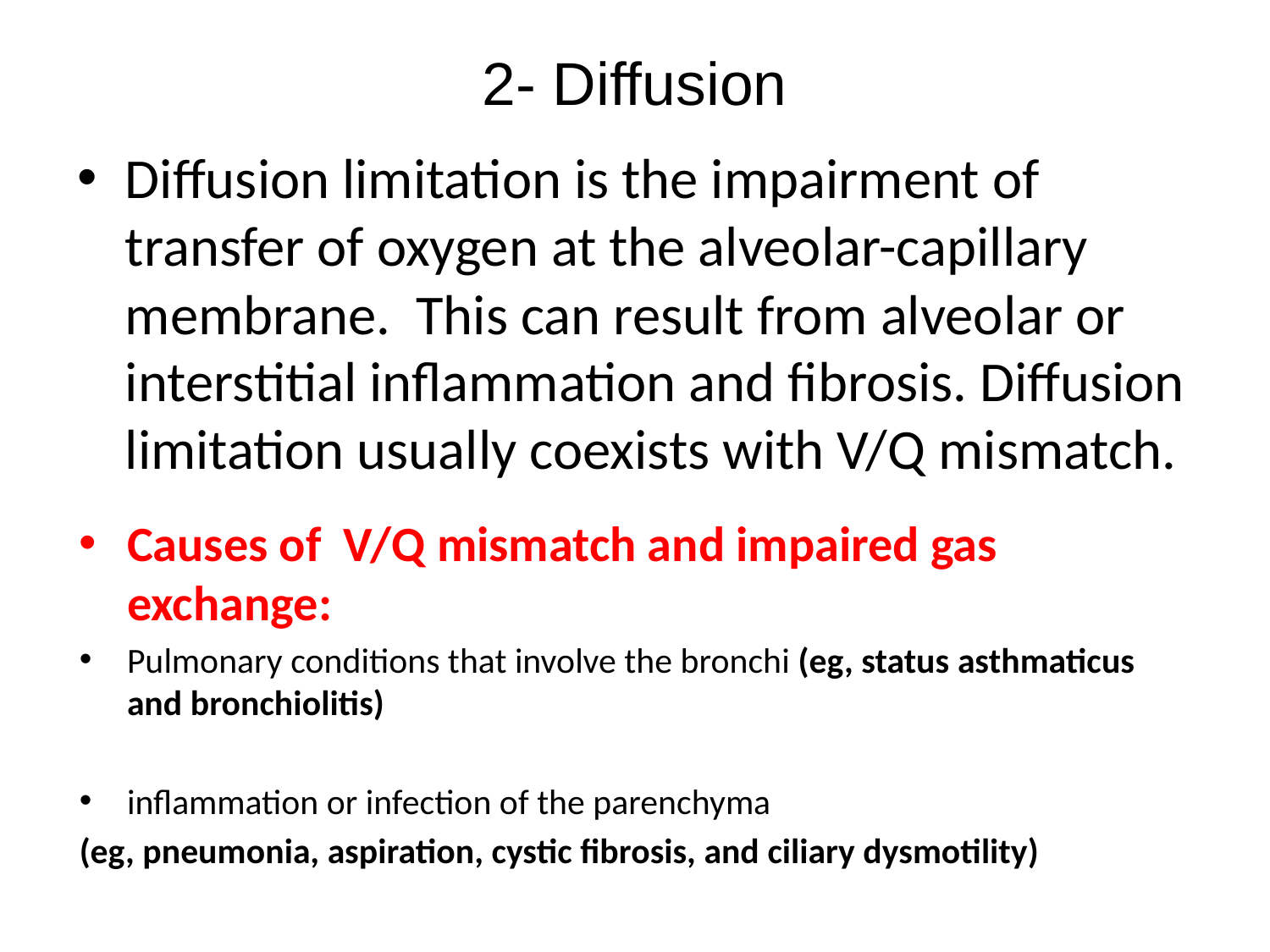

# 2- Diffusion
Diffusion limitation is the impairment of transfer of oxygen at the alveolar-capillary membrane.  This can result from alveolar or interstitial inflammation and fibrosis. Diffusion limitation usually coexists with V/Q mismatch.
Causes of  V/Q mismatch and impaired gas exchange:
Pulmonary conditions that involve the bronchi (eg, status asthmaticus and bronchiolitis)

inflammation or infection of the parenchyma
(eg, pneumonia, aspiration, cystic fibrosis, and ciliary dysmotility)